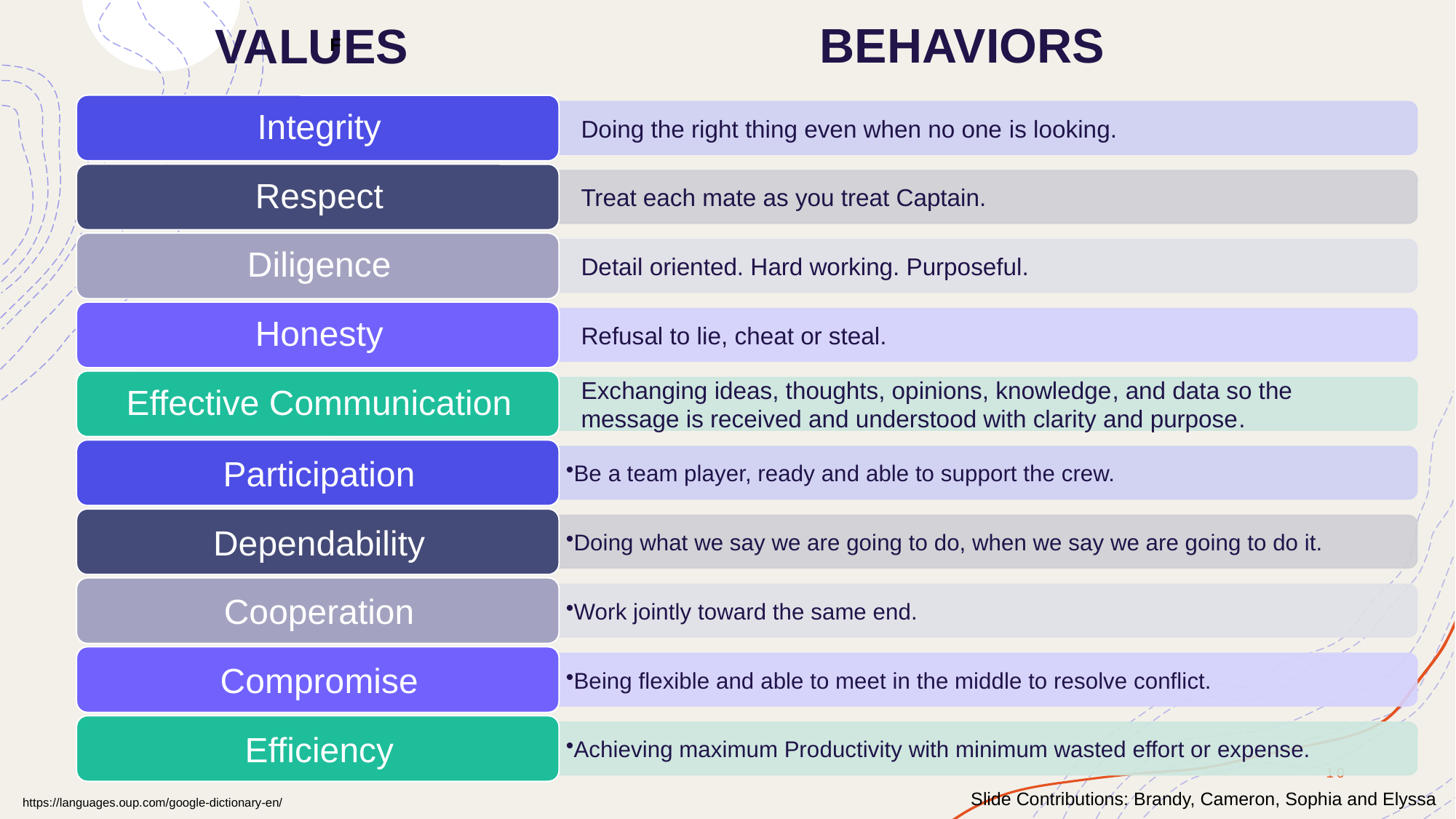

BEHAVIORS
VALUES
F
Doing the right thing even when no one is looking.
Integrity
Treat each mate as you treat Captain.
Respect
Detail oriented. Hard working. Purposeful.
Diligence
Refusal to lie, cheat or steal.
Honesty
Exchanging ideas, thoughts, opinions, knowledge, and data so the message is received and understood with clarity and purpose.
Effective Communication
Be a team player, ready and able to support the crew.
Participation
Doing what we say we are going to do, when we say we are going to do it.
Dependability
Work jointly toward the same end.
Cooperation
Being flexible and able to meet in the middle to resolve conflict.
Compromise
Achieving maximum Productivity with minimum wasted effort or expense.
Efficiency
10
Slide Contributions: Brandy, Cameron, Sophia and Elyssa
https://languages.oup.com/google-dictionary-en/